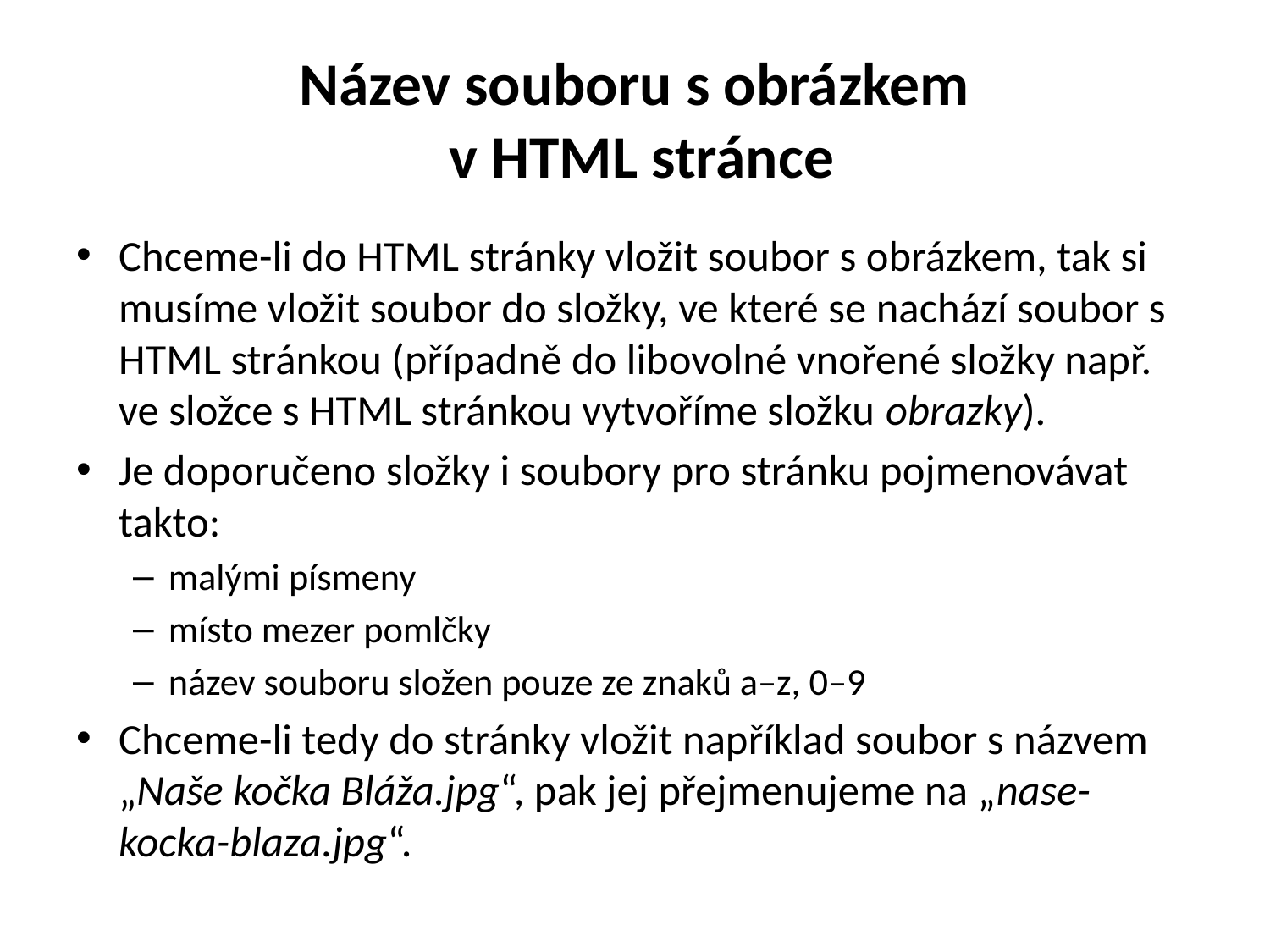

# Název souboru s obrázkem v HTML stránce
Chceme-li do HTML stránky vložit soubor s obrázkem, tak si musíme vložit soubor do složky, ve které se nachází soubor s HTML stránkou (případně do libovolné vnořené složky např. ve složce s HTML stránkou vytvoříme složku obrazky).
Je doporučeno složky i soubory pro stránku pojmenovávat takto:
malými písmeny
místo mezer pomlčky
název souboru složen pouze ze znaků a–z, 0–9
Chceme-li tedy do stránky vložit například soubor s názvem „Naše kočka Bláža.jpg“, pak jej přejmenujeme na „nase-kocka-blaza.jpg“.